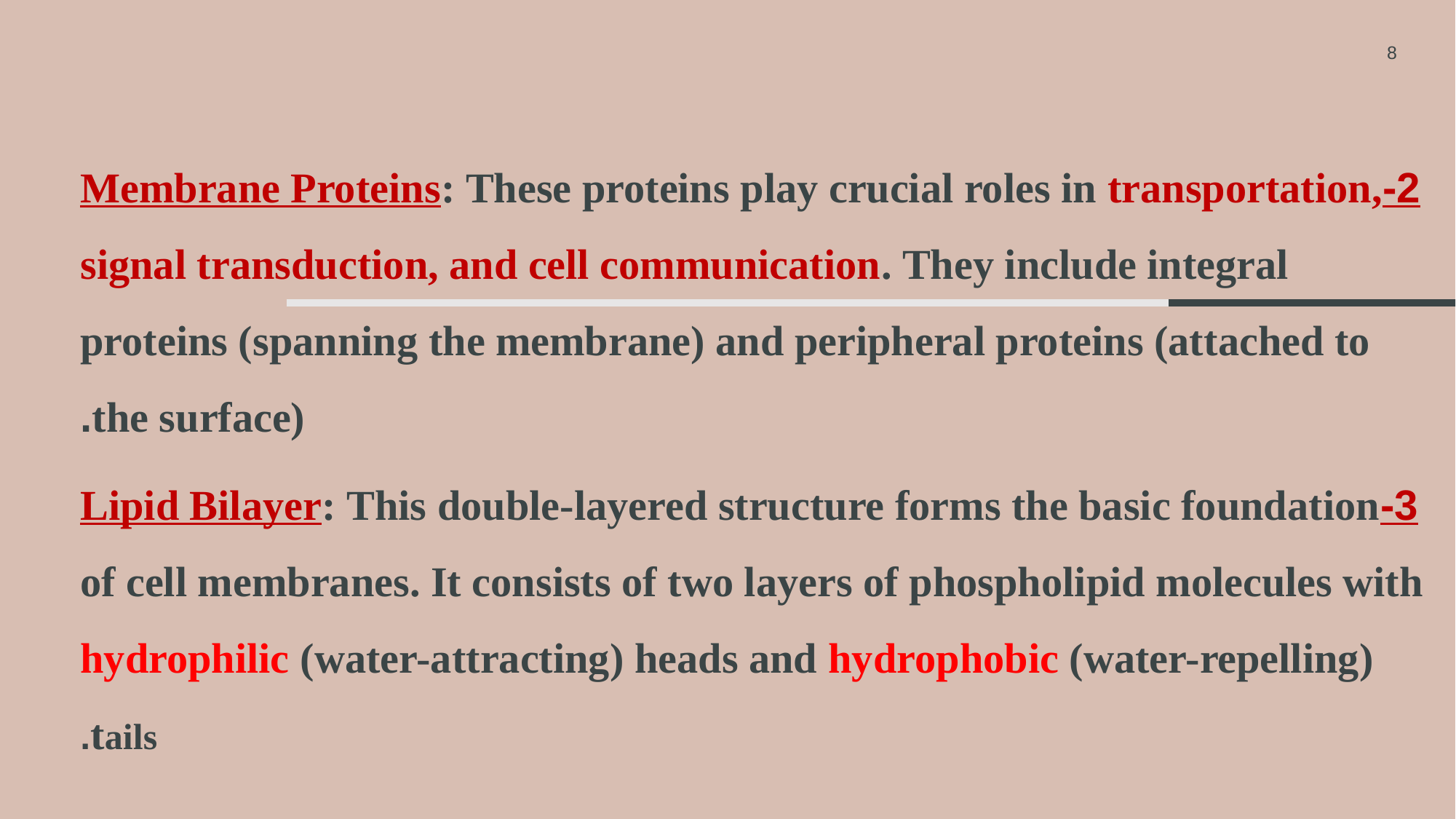

8
2-Membrane Proteins: These proteins play crucial roles in transportation, signal transduction, and cell communication. They include integral proteins (spanning the membrane) and peripheral proteins (attached to the surface).
3-Lipid Bilayer: This double-layered structure forms the basic foundation of cell membranes. It consists of two layers of phospholipid molecules with hydrophilic (water-attracting) heads and hydrophobic (water-repelling) tails.